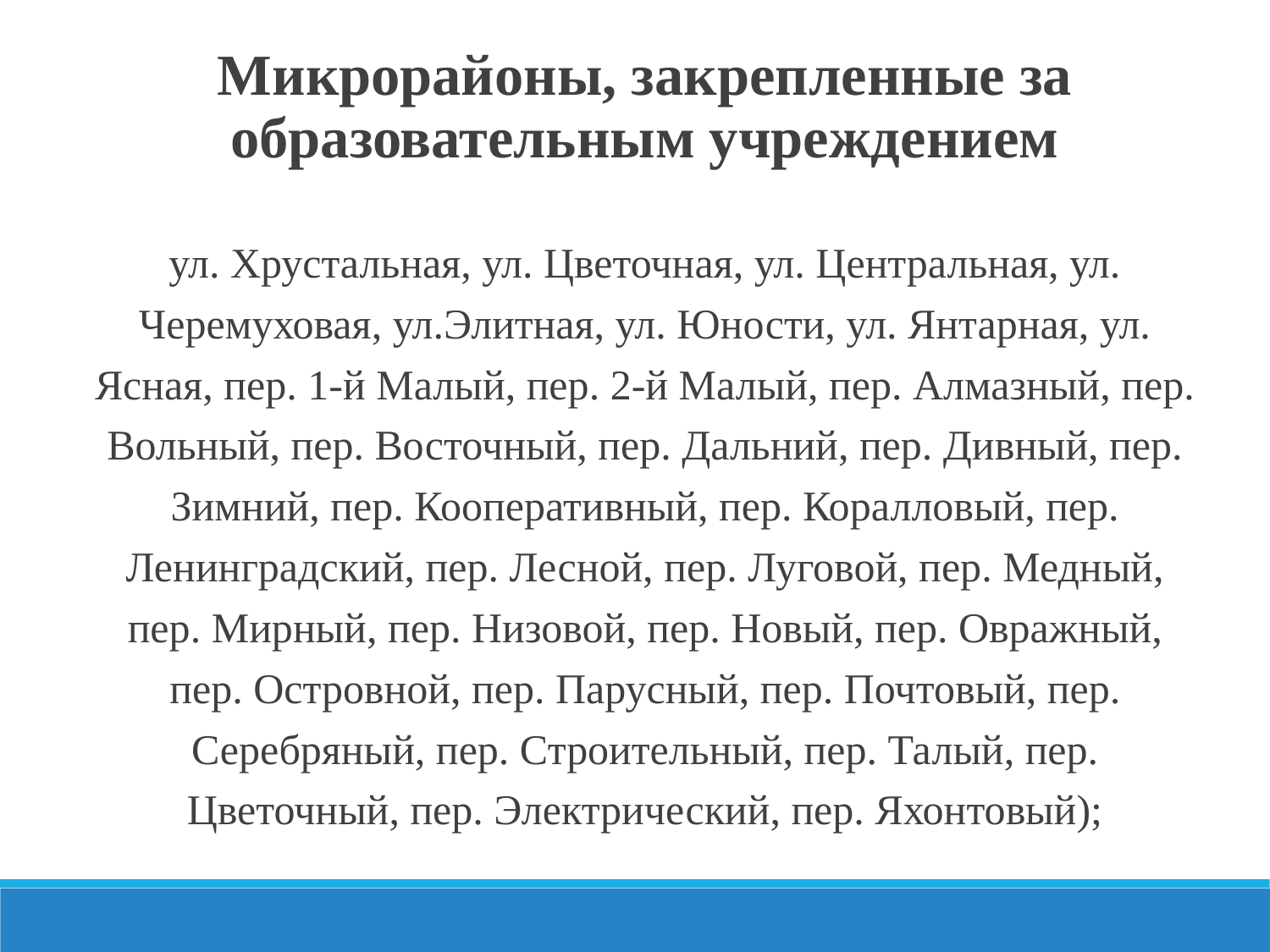

Микрорайоны, закрепленные за образовательным учреждением

ул. Хрустальная, ул. Цветочная, ул. Центральная, ул. Черемуховая, ул.Элитная, ул. Юности, ул. Янтарная, ул. Ясная, пер. 1-й Малый, пер. 2-й Малый, пер. Алмазный, пер. Вольный, пер. Восточный, пер. Дальний, пер. Дивный, пер. Зимний, пер. Кооперативный, пер. Коралловый, пер. Ленинградский, пер. Лесной, пер. Луговой, пер. Медный, пер. Мирный, пер. Низовой, пер. Новый, пер. Овражный, пер. Островной, пер. Парусный, пер. Почтовый, пер. Серебряный, пер. Строительный, пер. Талый, пер. Цветочный, пер. Электрический, пер. Яхонтовый);